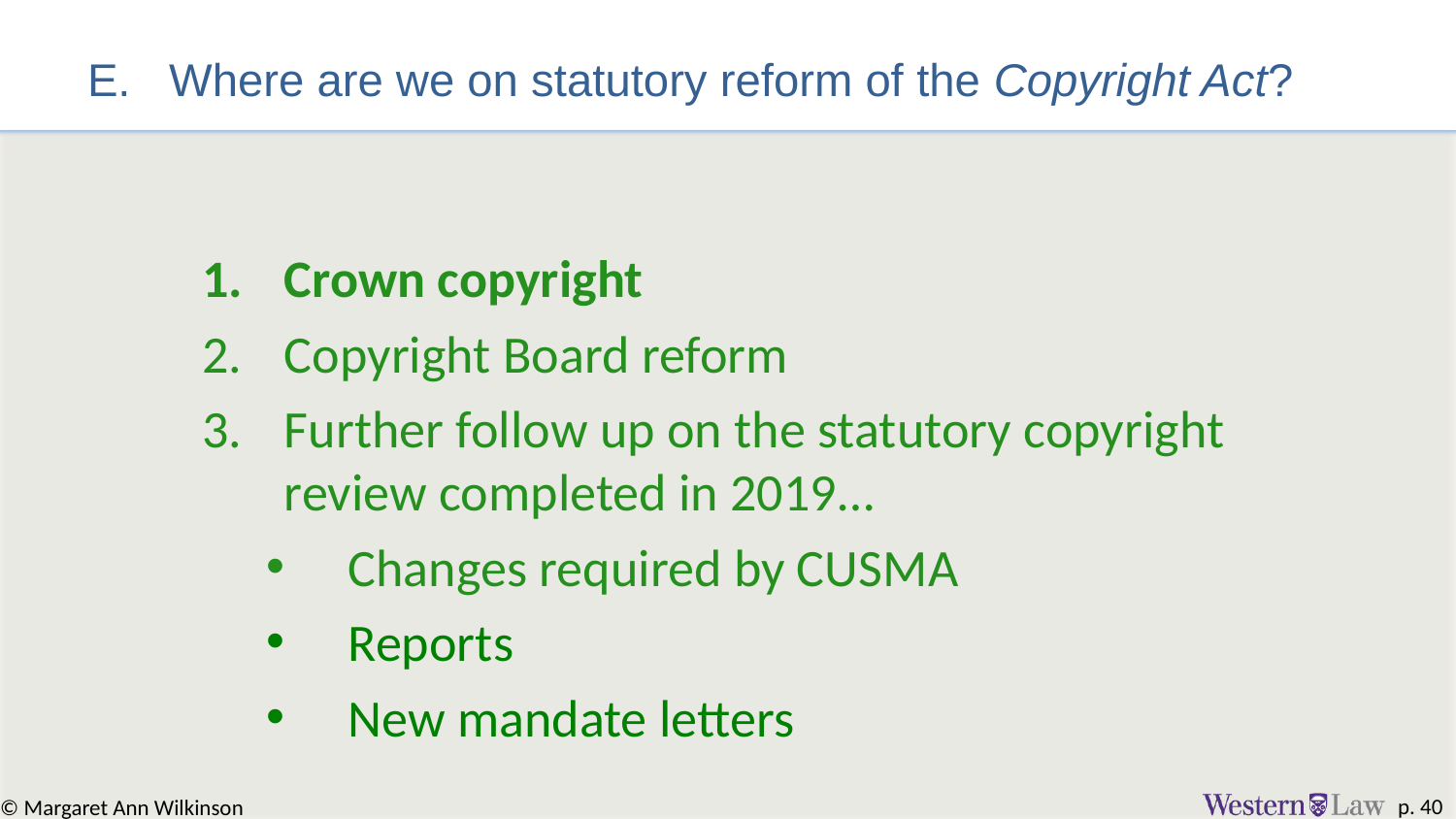

# E.   Where are we on statutory reform of the Copyright Act?
Crown copyright
Copyright Board reform
Further follow up on the statutory copyright review completed in 2019…
Changes required by CUSMA
Reports
New mandate letters